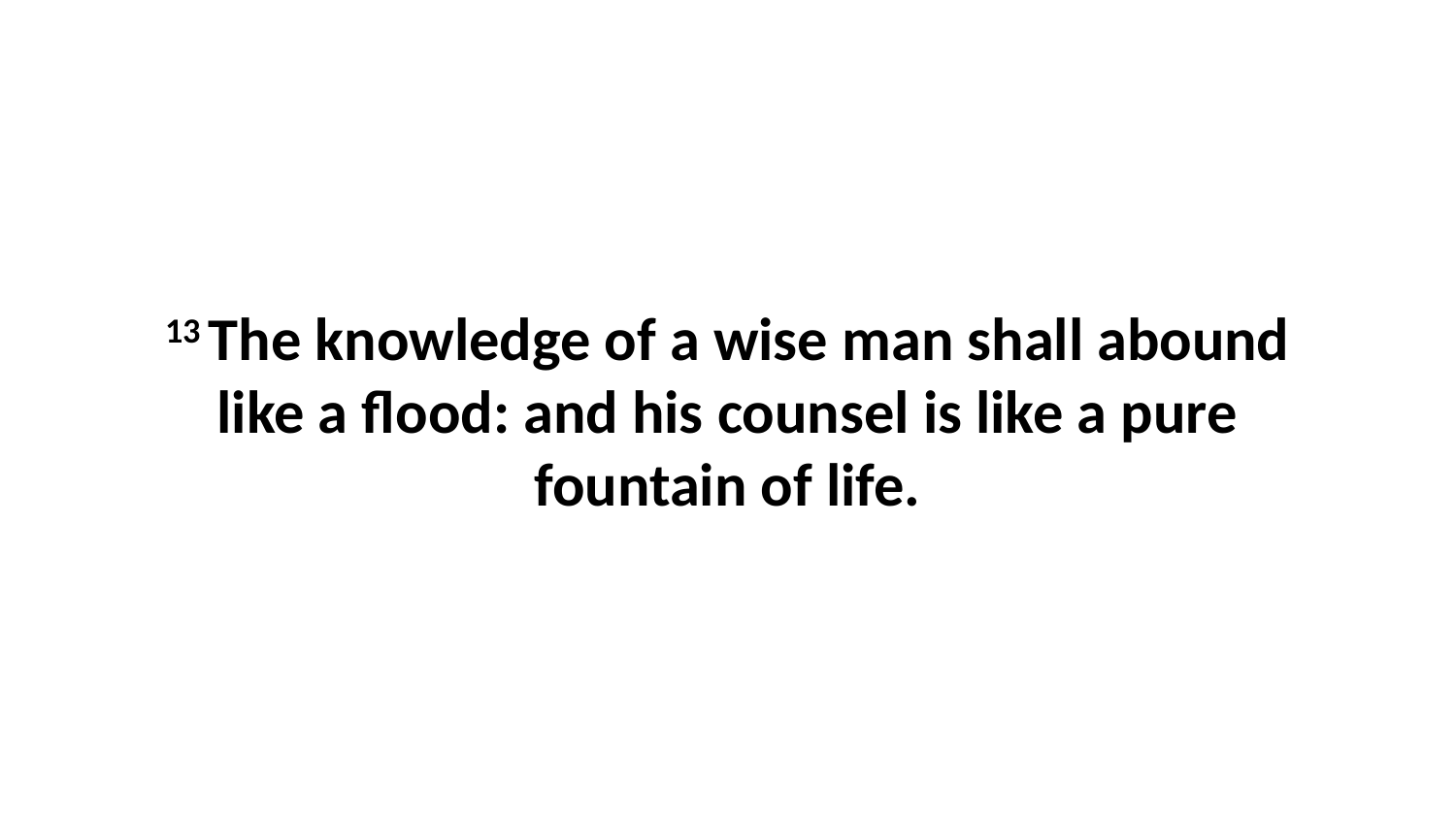

13 The knowledge of a wise man shall abound like a flood: and his counsel is like a pure fountain of life.